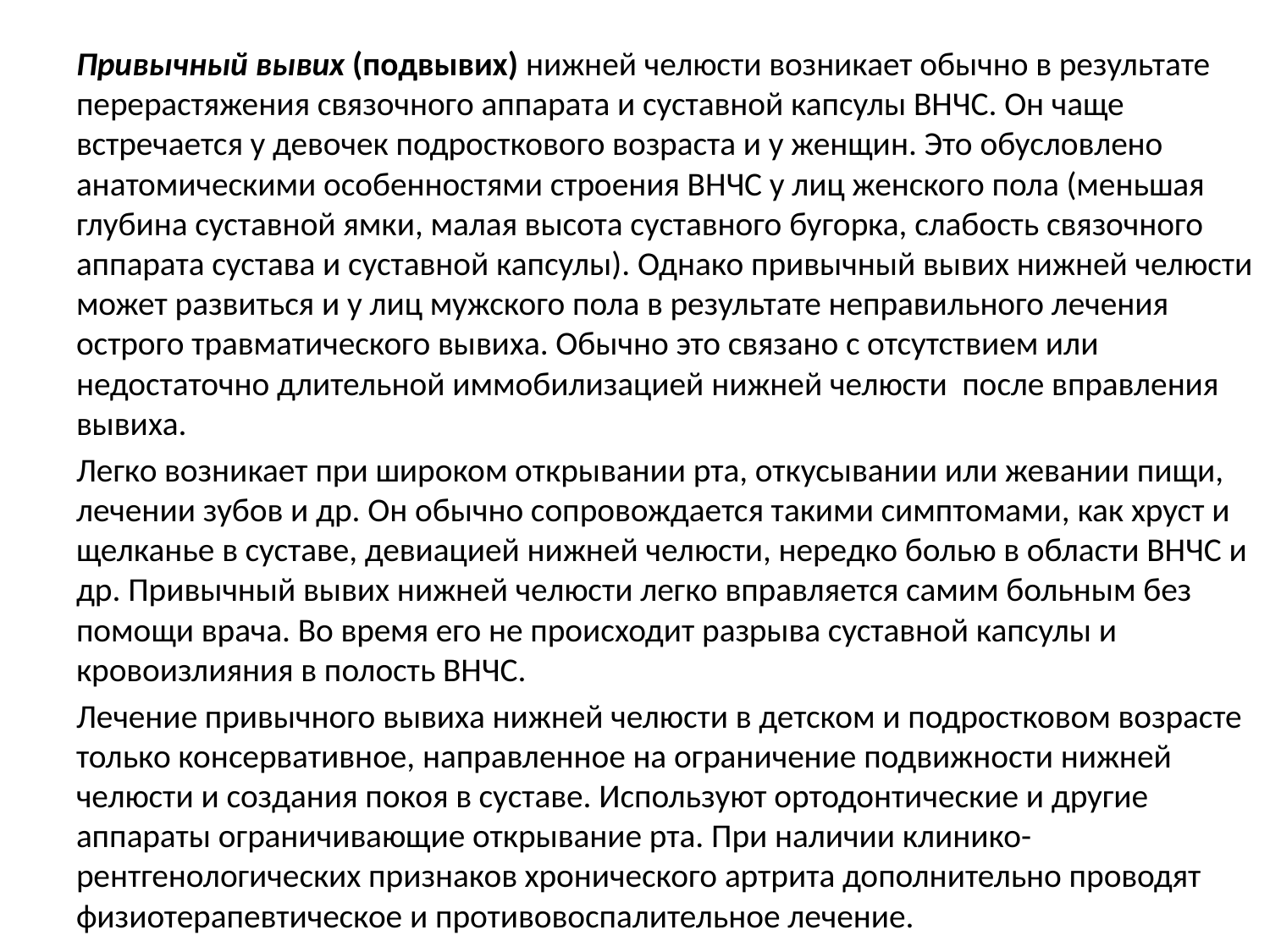

Привычный вывих (подвывих) нижней челюсти возникает обычно в результате  перерастяжения связочного аппарата и суставной капсулы ВНЧС. Он чаще встречается у девочек подросткового возраста и у женщин. Это обусловлено анатомическими особенностями строения ВНЧС у лиц женского пола (меньшая глубина суставной ямки, малая высота суставного бугорка, слабость связочного аппарата сустава и суставной капсулы). Однако привычный вывих нижней челюсти может развиться и у лиц мужского пола в результате неправильного лечения острого травматического вывиха. Обычно это связано с отсутствием или недостаточно длительной иммобилизацией нижней челюсти  после вправления вывиха.
Легко возникает при широком открывании рта, откусывании или жевании пищи, лечении зубов и др. Он обычно сопровождается такими симптомами, как хруст и щелканье в суставе, девиацией нижней челюсти, нередко болью в области ВНЧС и др. Привычный вывих нижней челюсти легко вправляется самим больным без помощи врача. Во время его не происходит разрыва суставной капсулы и кровоизлияния в полость ВНЧС.
Лечение привычного вывиха нижней челюсти в детском и подростковом возрасте только консервативное, направленное на ограничение подвижности нижней челюсти и создания покоя в суставе. Используют ортодонтические и другие аппараты ограничивающие открывание рта. При наличии клинико-рентгенологических признаков хронического артрита дополнительно проводят физиотерапевтическое и противовоспалительное лечение.